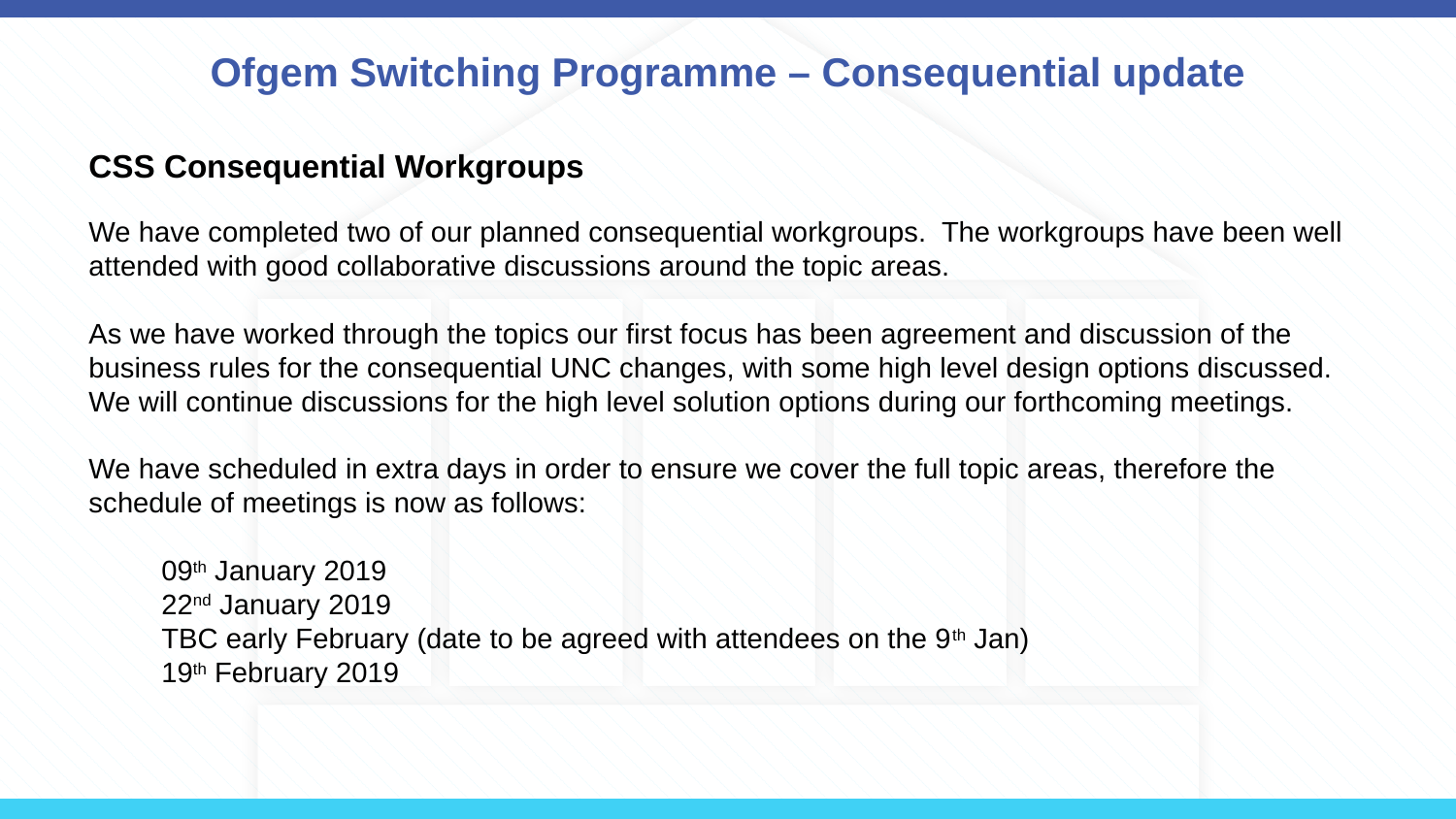

# Ofgem Switching Programme – Consequential update

CSS Consequential Workgroups

We have completed two of our planned consequential workgroups.  The workgroups have been well attended with good collaborative discussions around the topic areas.

As we have worked through the topics our first focus has been agreement and discussion of the business rules for the consequential UNC changes, with some high level design options discussed.  We will continue discussions for the high level solution options during our forthcoming meetings.

We have scheduled in extra days in order to ensure we cover the full topic areas, therefore the schedule of meetings is now as follows:

09th January 2019
22nd January 2019
TBC early February (date to be agreed with attendees on the 9th Jan)
19th February 2019